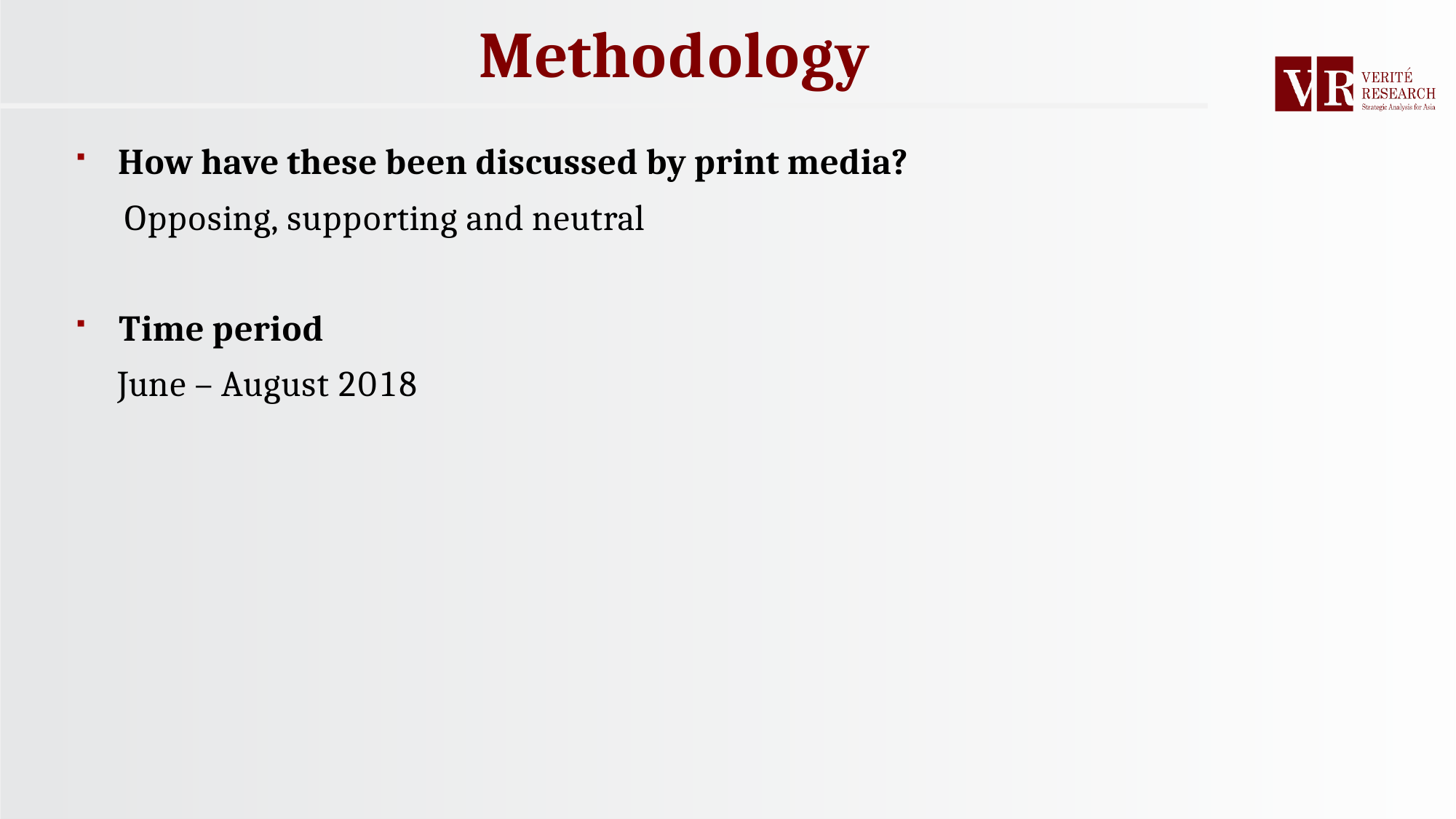

Methodology

How have these been discussed by print media?
Opposing, supporting and neutral

Time period
June – August 2018